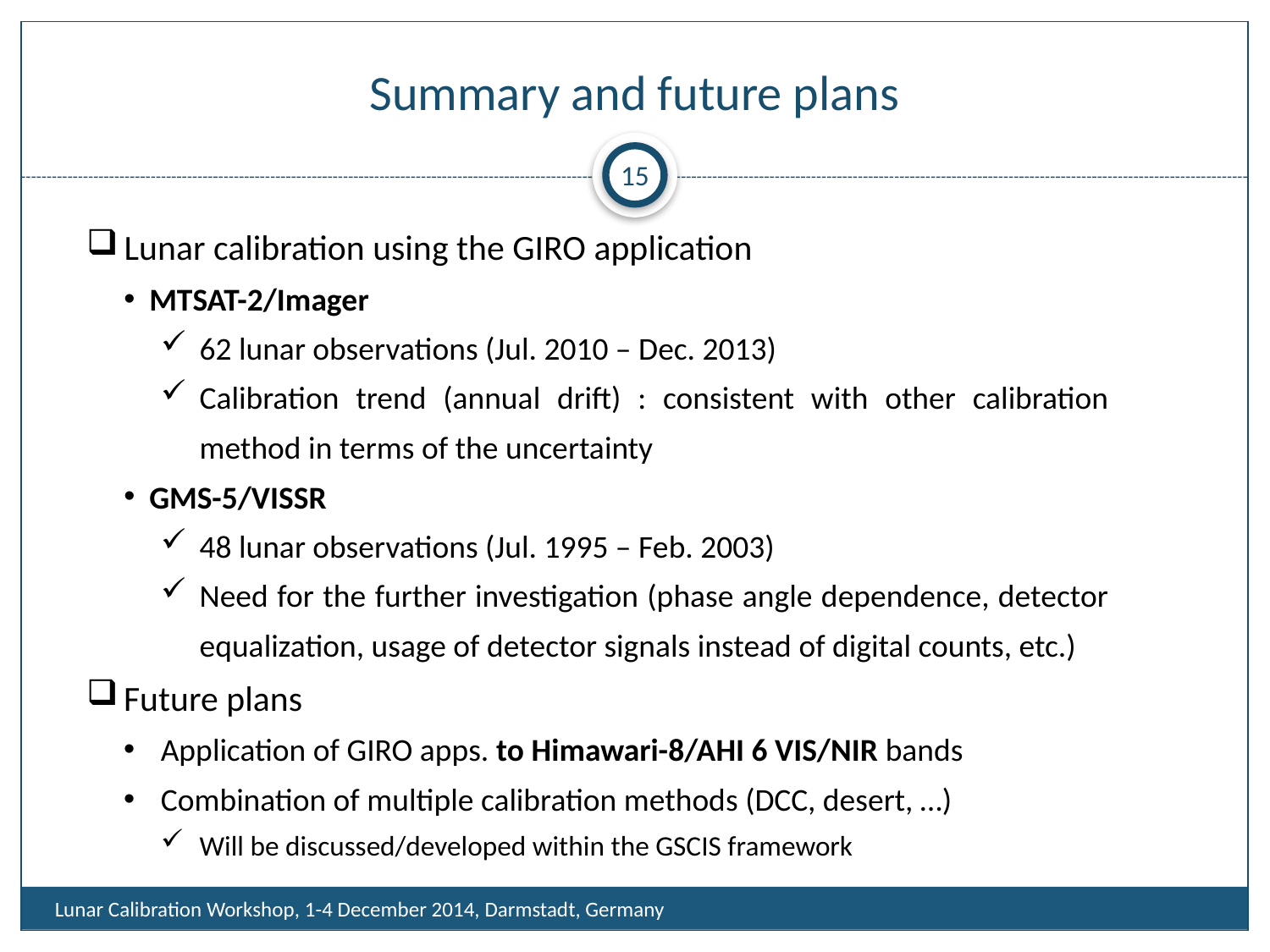

# Summary and future plans
15
Lunar calibration using the GIRO application
MTSAT-2/Imager
62 lunar observations (Jul. 2010 – Dec. 2013)
Calibration trend (annual drift) : consistent with other calibration method in terms of the uncertainty
GMS-5/VISSR
48 lunar observations (Jul. 1995 – Feb. 2003)
Need for the further investigation (phase angle dependence, detector equalization, usage of detector signals instead of digital counts, etc.)
Future plans
Application of GIRO apps. to Himawari-8/AHI 6 VIS/NIR bands
Combination of multiple calibration methods (DCC, desert, …)
Will be discussed/developed within the GSCIS framework
Lunar Calibration Workshop, 1-4 December 2014, Darmstadt, Germany